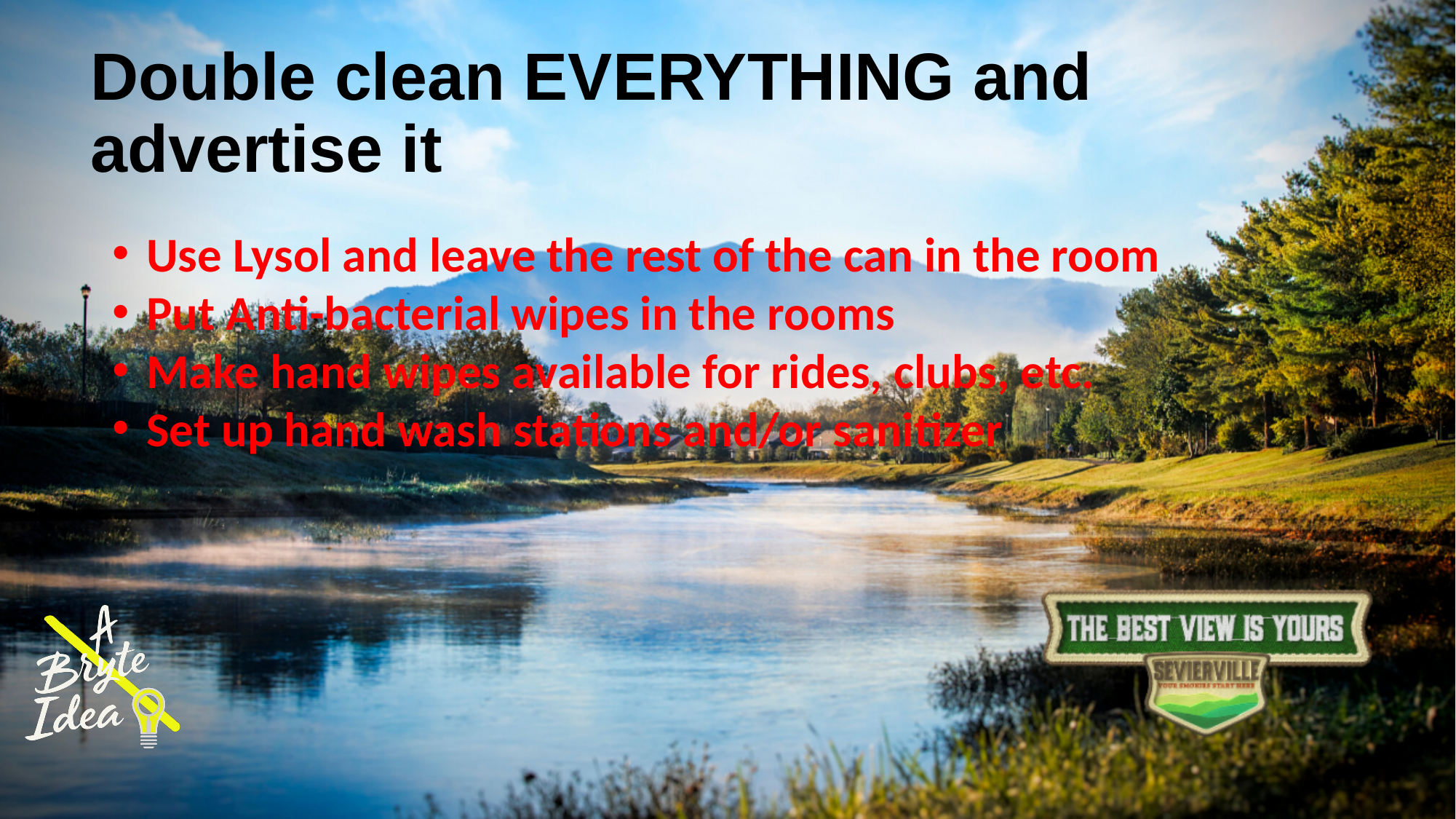

Double clean EVERYTHING and advertise it
Use Lysol and leave the rest of the can in the room
Put Anti-bacterial wipes in the rooms
Make hand wipes available for rides, clubs, etc.
Set up hand wash stations and/or sanitizer